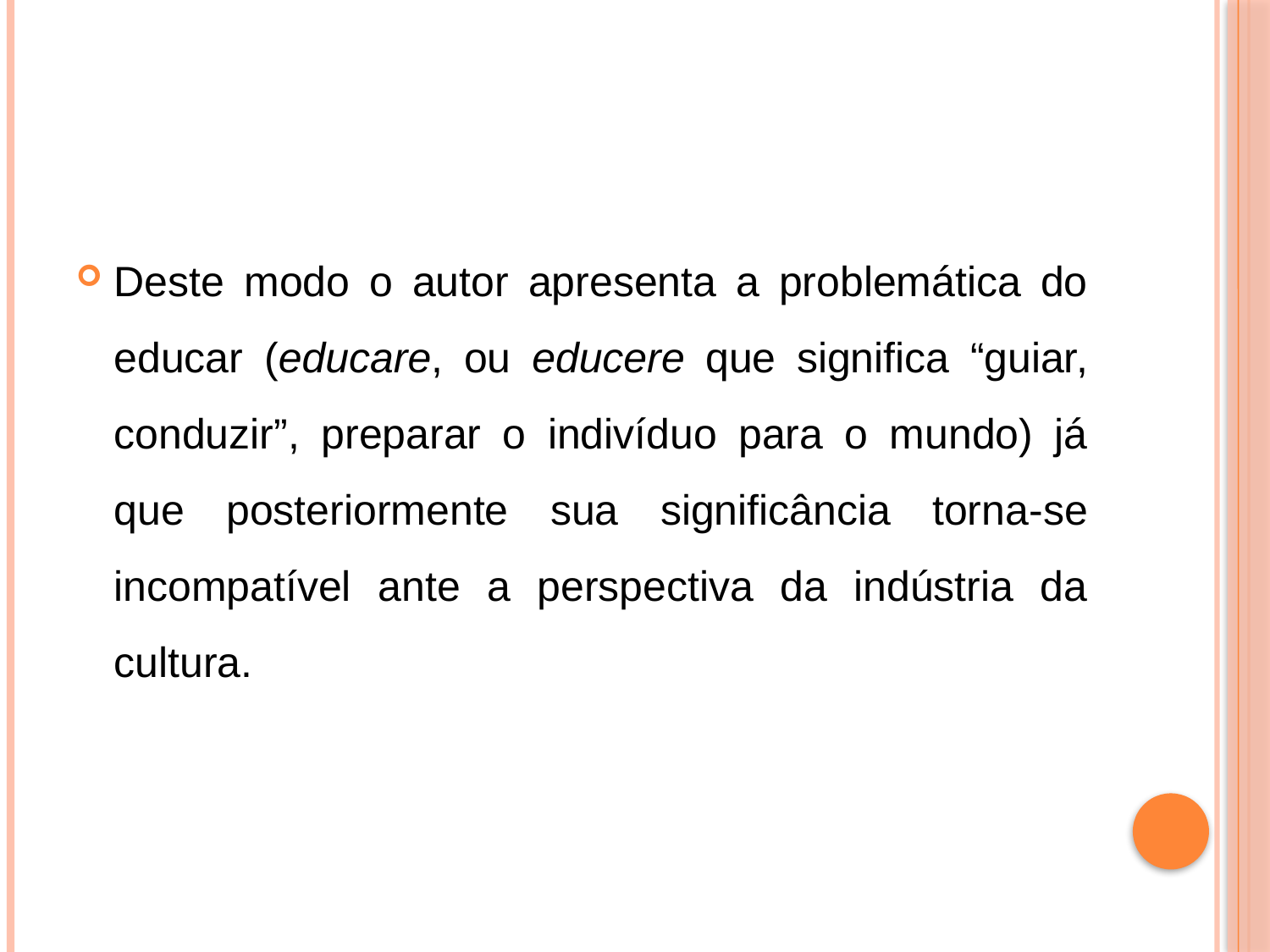

#
Deste modo o autor apresenta a problemática do educar (educare, ou educere que significa “guiar, conduzir”, preparar o indivíduo para o mundo) já que posteriormente sua significância torna-se incompatível ante a perspectiva da indústria da cultura.